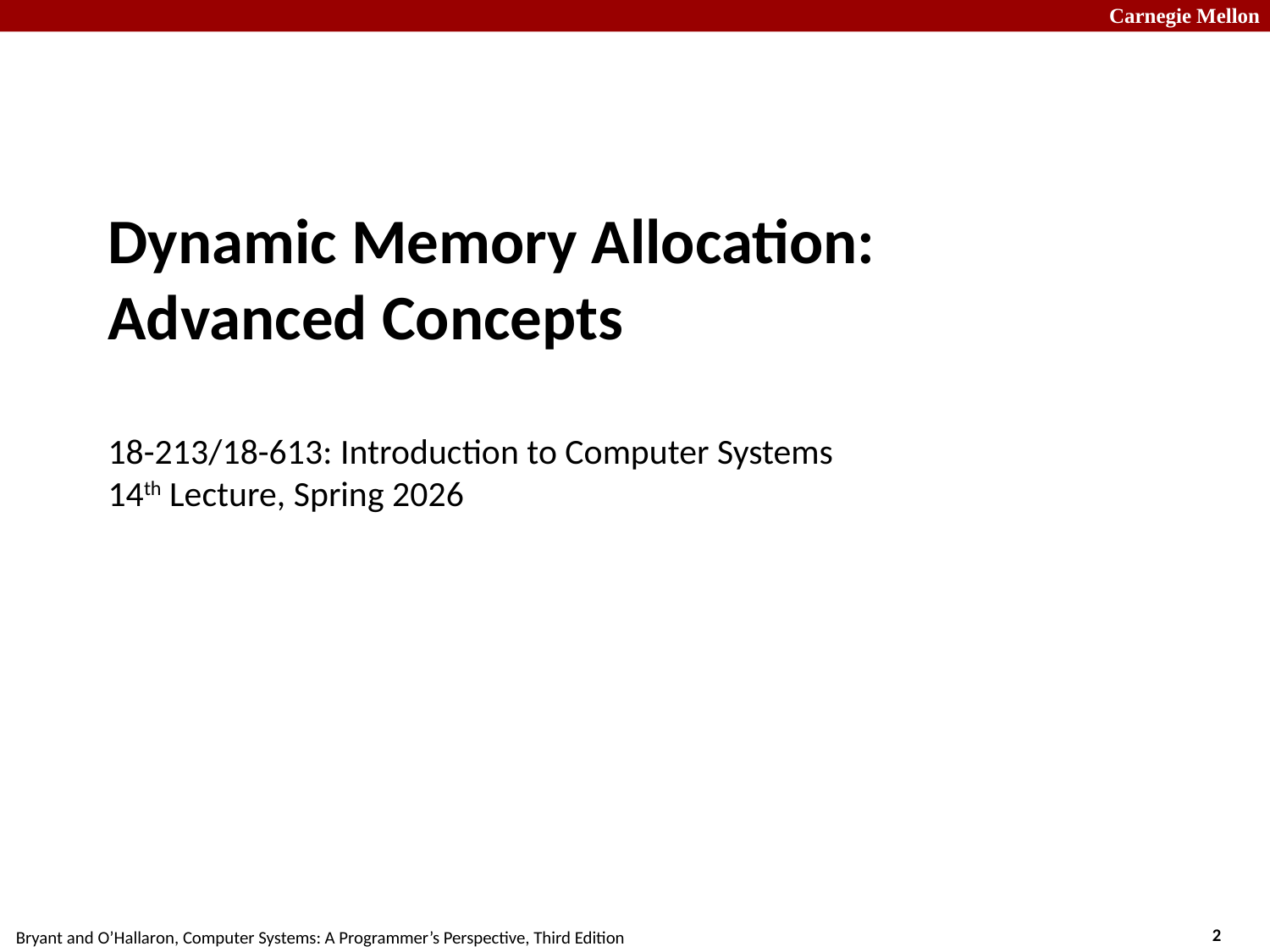

# Dynamic Memory Allocation: Advanced Concepts 18-213/18-613: Introduction to Computer Systems 14th Lecture, Spring 2026